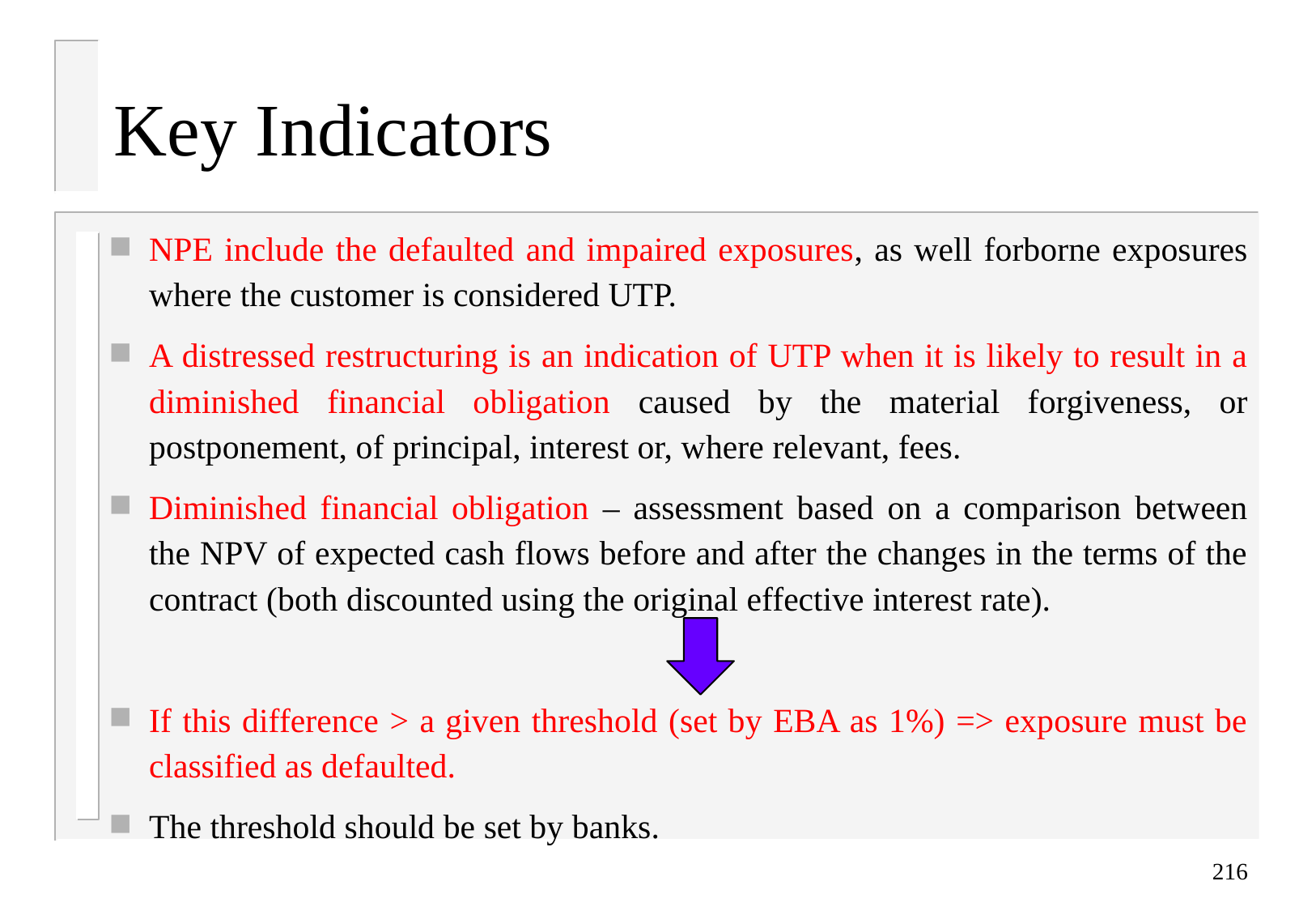

# Key Indicators
NPE include the defaulted and impaired exposures, as well forborne exposures where the customer is considered UTP.
A distressed restructuring is an indication of UTP when it is likely to result in a diminished financial obligation caused by the material forgiveness, or postponement, of principal, interest or, where relevant, fees.
Diminished financial obligation – assessment based on a comparison between the NPV of expected cash flows before and after the changes in the terms of the contract (both discounted using the original effective interest rate).

If this difference > a given threshold (set by EBA as 1%) => exposure must be classified as defaulted.
The threshold should be set by banks.

216